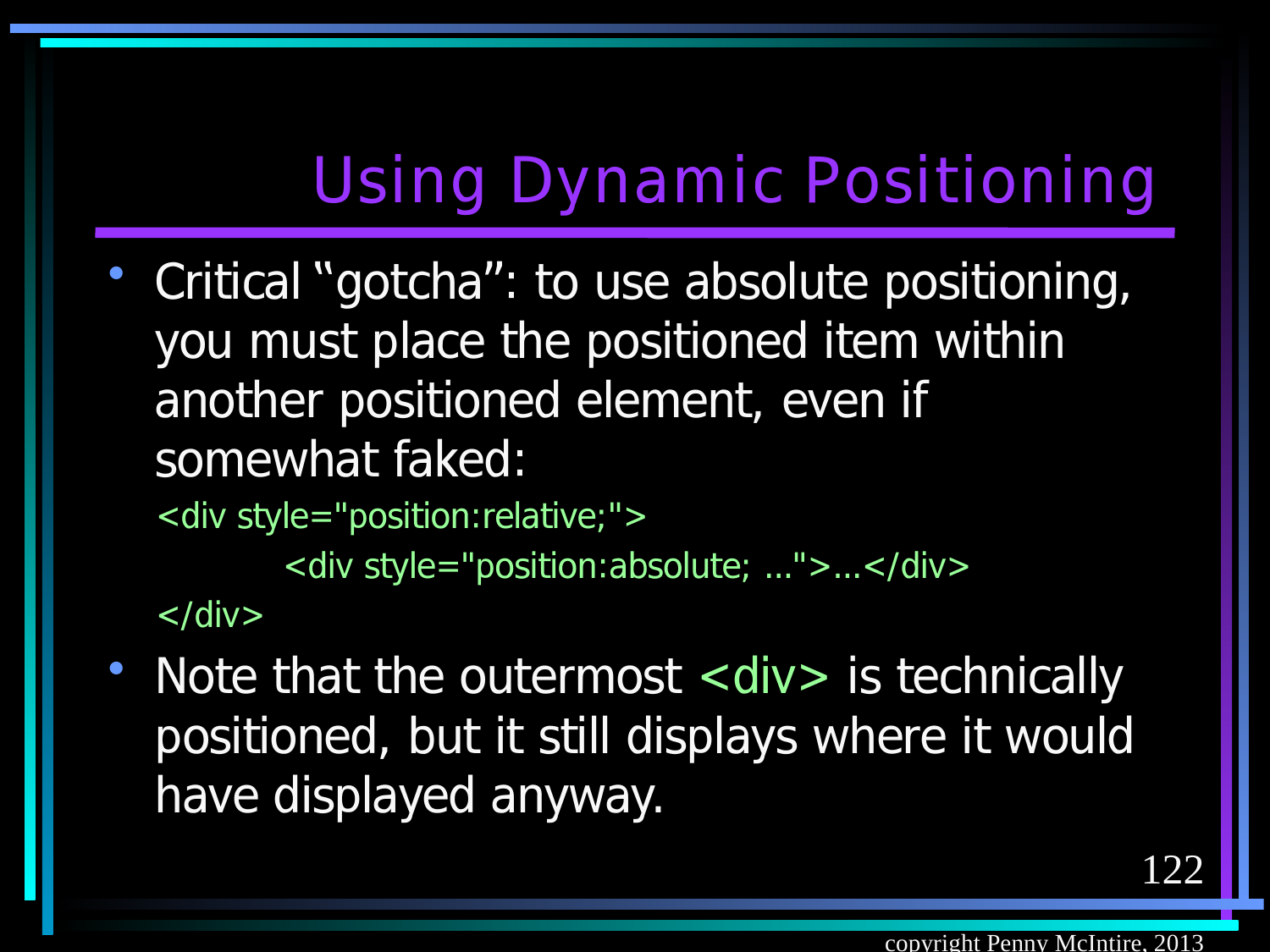

# Using Dynamic Positioning
Critical “gotcha”: to use absolute positioning, you must place the positioned item within another positioned element, even if somewhat faked:
	<div style="position:relative;">
		<div style="position:absolute; …">…</div>
	</div>
Note that the outermost <div> is technically positioned, but it still displays where it would have displayed anyway.
122
copyright Penny McIntire, 2013